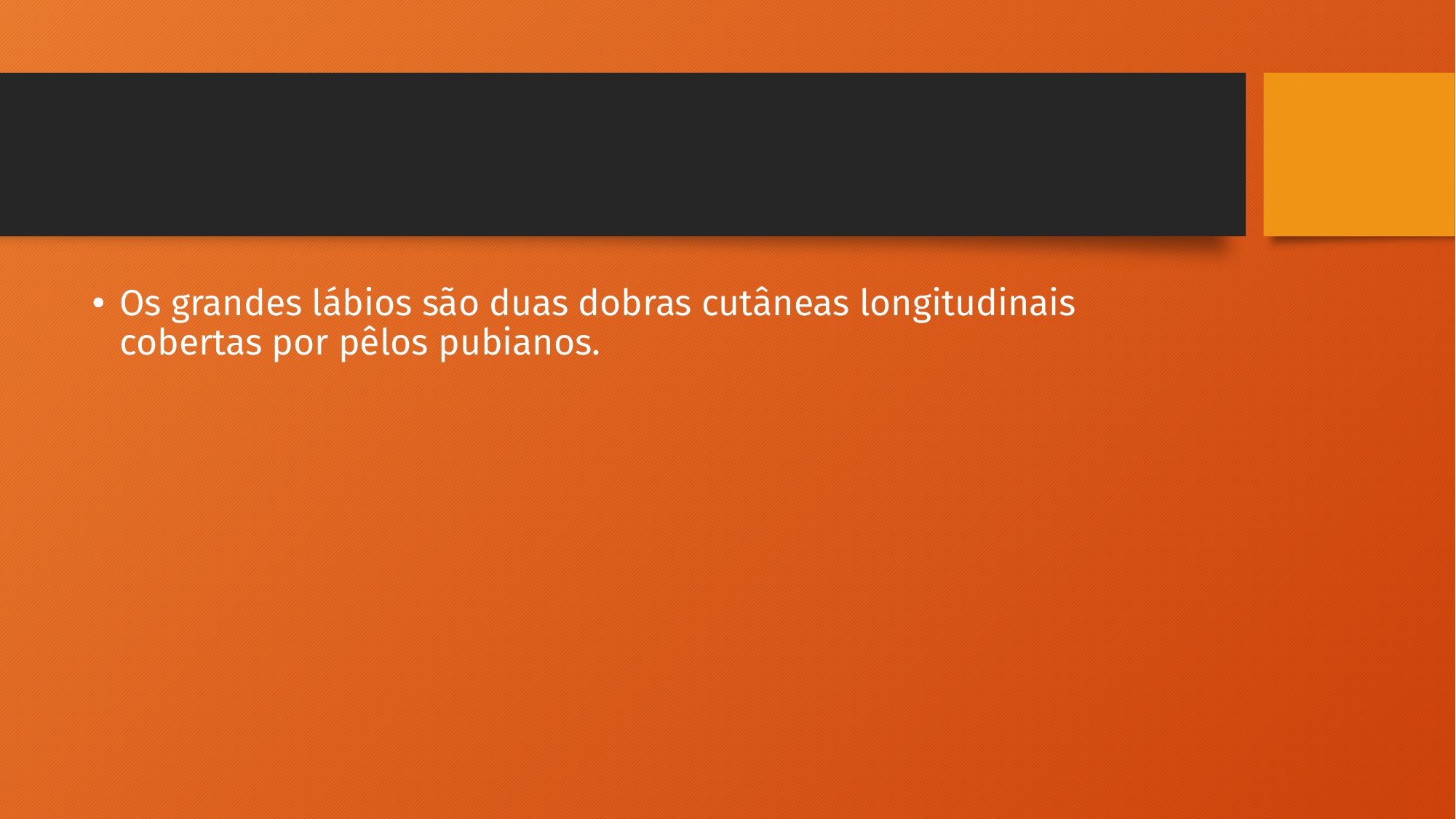

#
Os grandes lábios são duas dobras cutâneas longitudinais cobertas por pêlos pubianos.